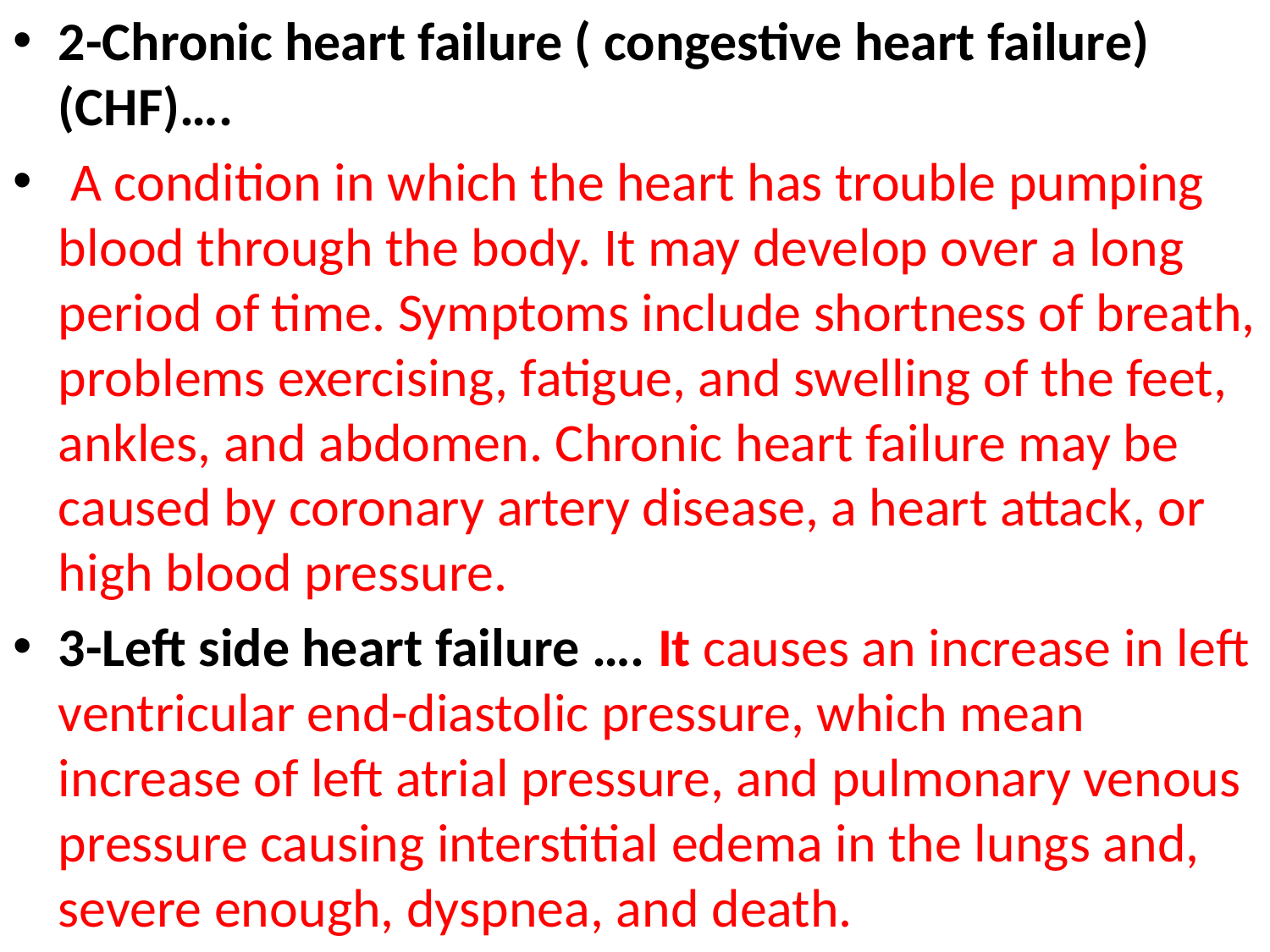

2-Chronic heart failure ( congestive heart failure)(CHF)….
 A condition in which the heart has trouble pumping blood through the body. It may develop over a long period of time. Symptoms include shortness of breath, problems exercising, fatigue, and swelling of the feet, ankles, and abdomen. Chronic heart failure may be caused by coronary artery disease, a heart attack, or high blood pressure.
3-Left side heart failure …. It causes an increase in left ventricular end-diastolic pressure, which mean increase of left atrial pressure, and pulmonary venous pressure causing interstitial edema in the lungs and, severe enough, dyspnea, and death.